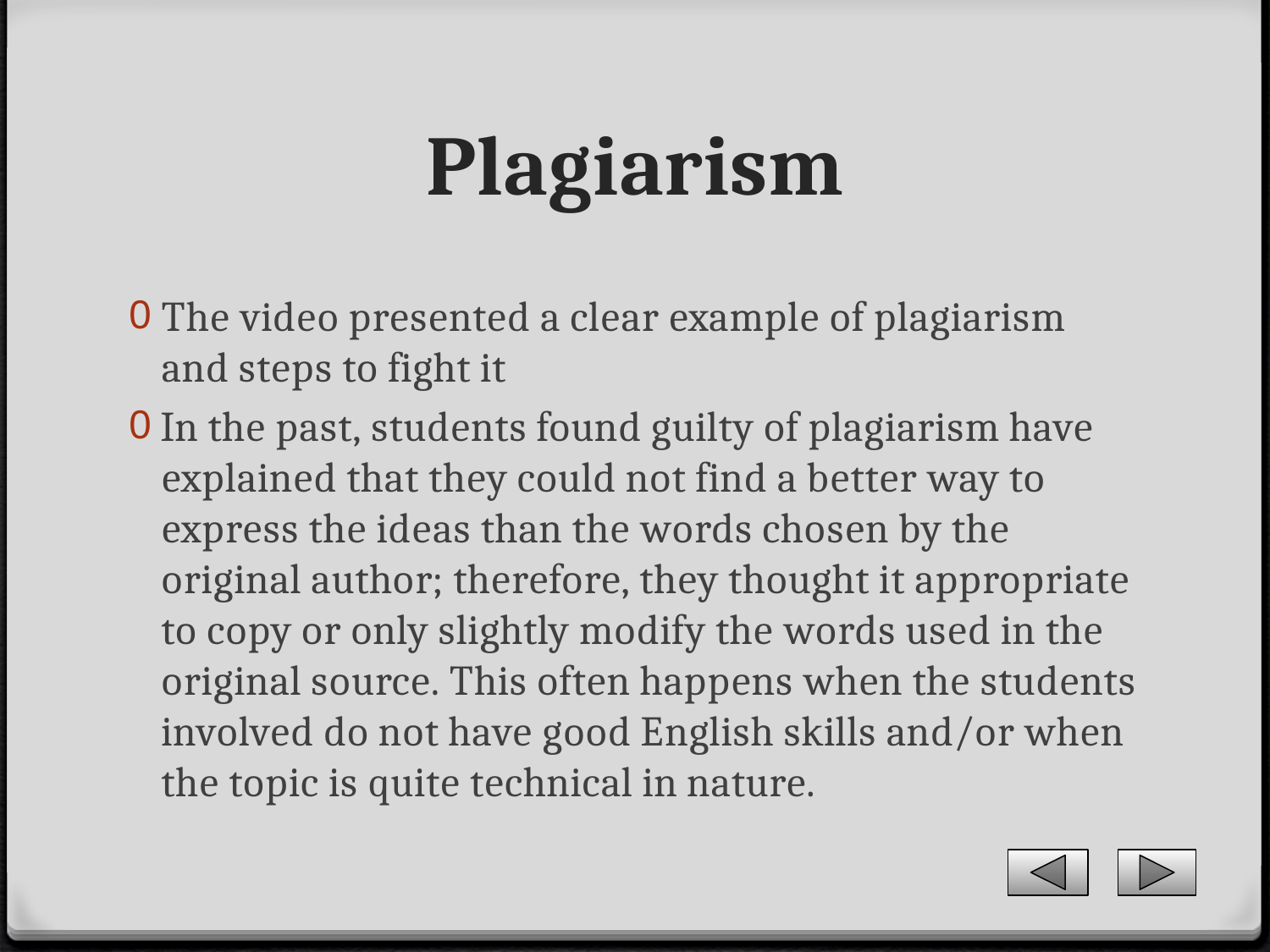

# Plagiarism
The video presented a clear example of plagiarism and steps to fight it
In the past, students found guilty of plagiarism have explained that they could not find a better way to express the ideas than the words chosen by the original author; therefore, they thought it appropriate to copy or only slightly modify the words used in the original source. This often happens when the students involved do not have good English skills and/or when the topic is quite technical in nature.